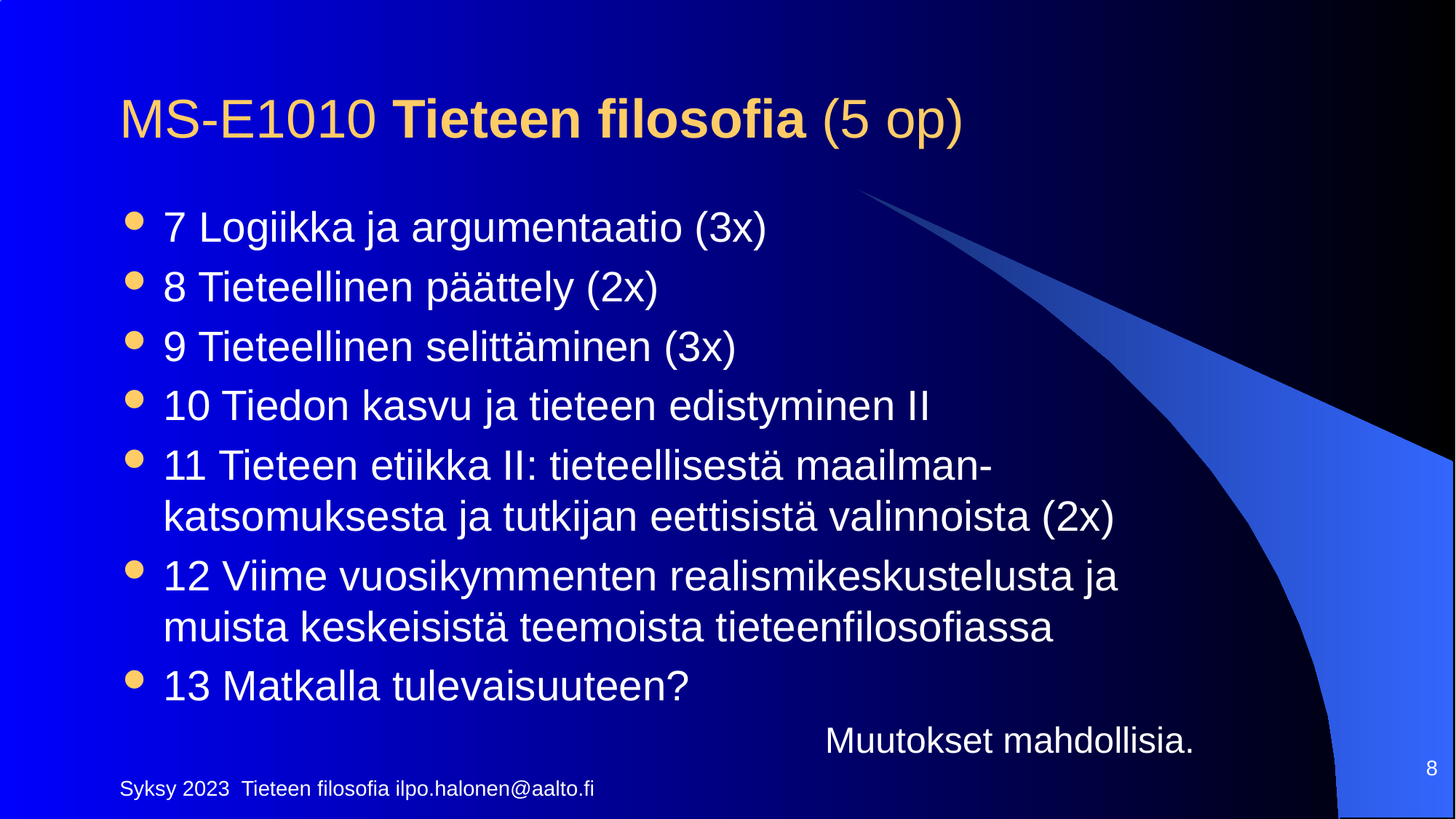

# MS-E1010 Tieteen filosofia (5 op)

7 Logiikka ja argumentaatio (3x)
8 Tieteellinen päättely (2x)
9 Tieteellinen selittäminen (3x)
10 Tiedon kasvu ja tieteen edistyminen II
11 Tieteen etiikka II: tieteellisestä maailman-katsomuksesta ja tutkijan eettisistä valinnoista (2x)
12 Viime vuosikymmenten realismikeskustelusta ja muista keskeisistä teemoista tieteenfilosofiassa
13 Matkalla tulevaisuuteen?
						Muutokset mahdollisia.
8
Syksy 2023  Tieteen filosofia ilpo.halonen@aalto.fi